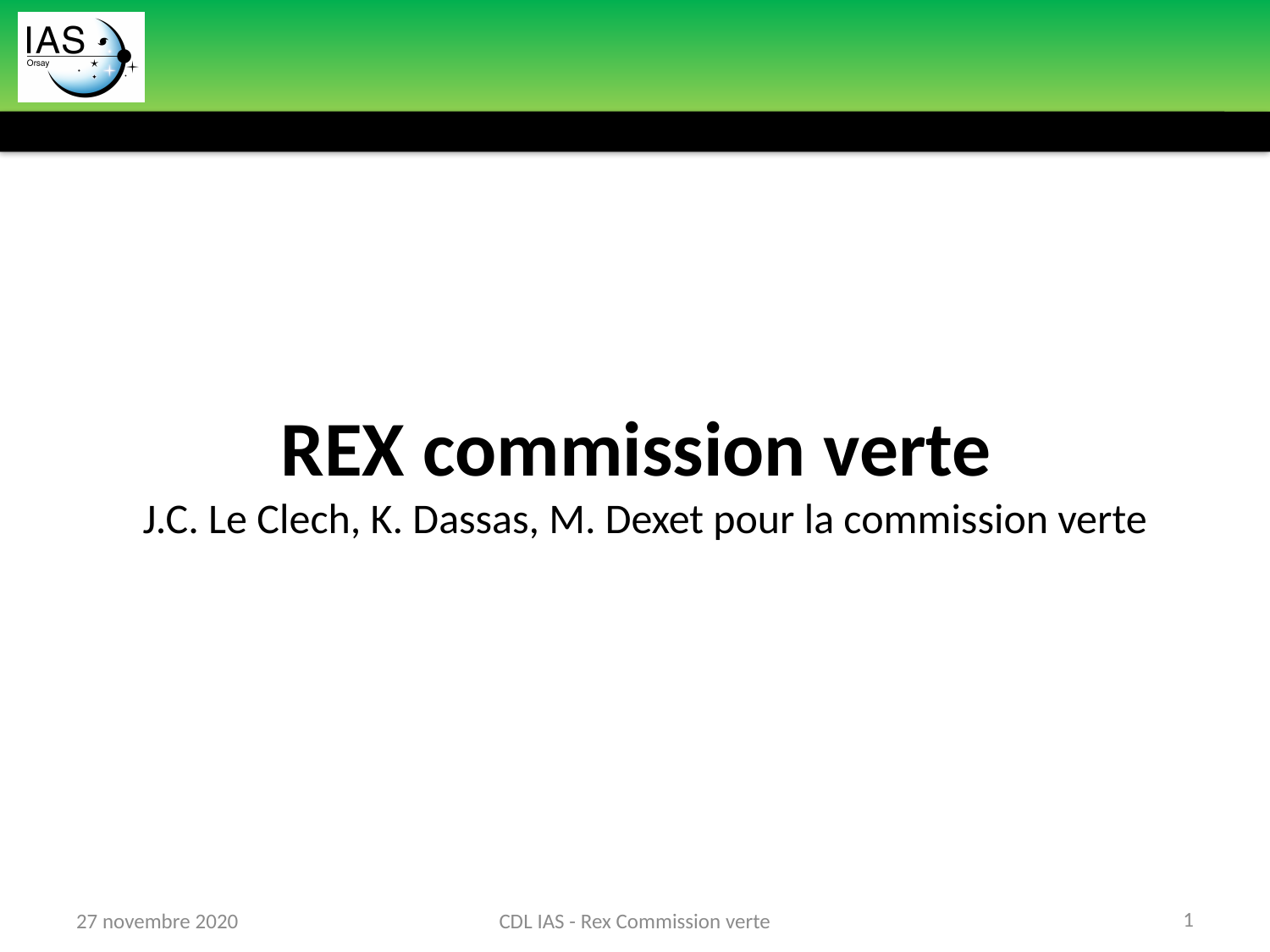

REX commission verte
J.C. Le Clech, K. Dassas, M. Dexet pour la commission verte
1
27 novembre 2020
CDL IAS - Rex Commission verte